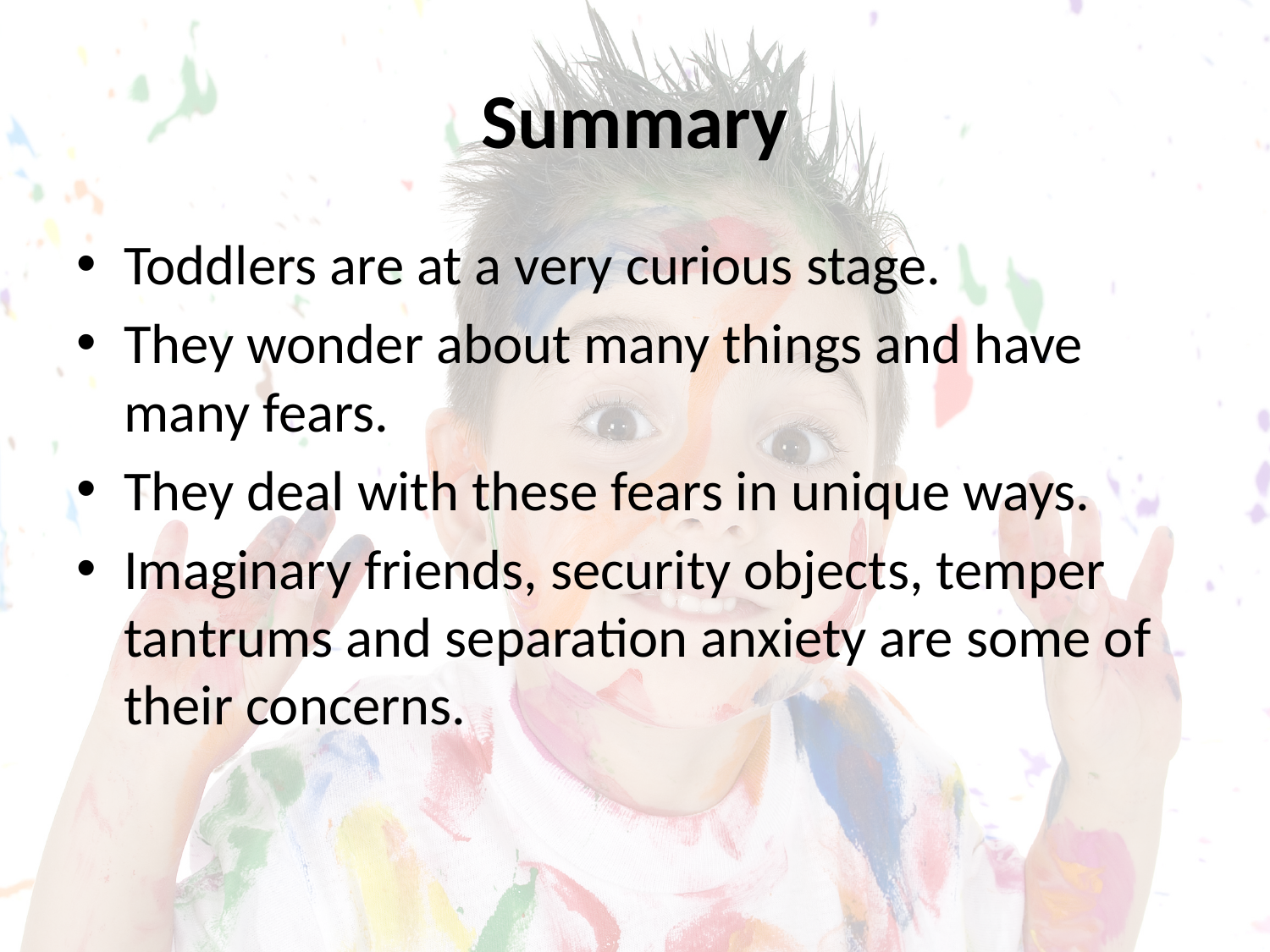

# Summary
Toddlers are at a very curious stage.
They wonder about many things and have many fears.
They deal with these fears in unique ways.
Imaginary friends, security objects, temper tantrums and separation anxiety are some of their concerns.